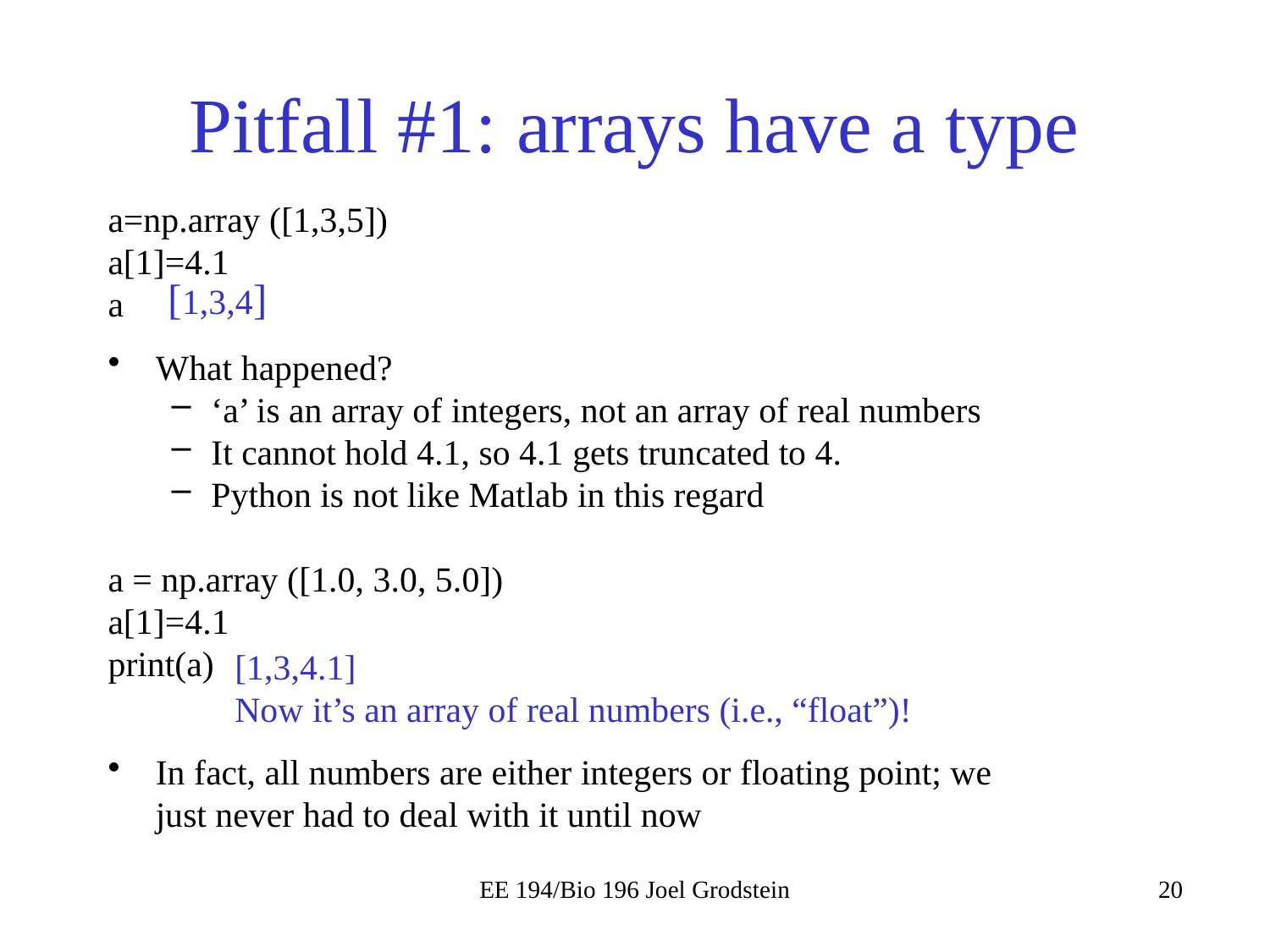

# Pitfall #1: arrays have a type
a=np.array ([1,3,5])
a[1]=4.1
a
What happened?
‘a’ is an array of integers, not an array of real numbers
It cannot hold 4.1, so 4.1 gets truncated to 4.
Python is not like Matlab in this regard

a = np.array ([1.0, 3.0, 5.0])
a[1]=4.1
print(a)

In fact, all numbers are either integers or floating point; we just never had to deal with it until now

[1,3,4]
[1,3,4.1]
Now it’s an array of real numbers (i.e., “float”)!
EE 194/Bio 196 Joel Grodstein